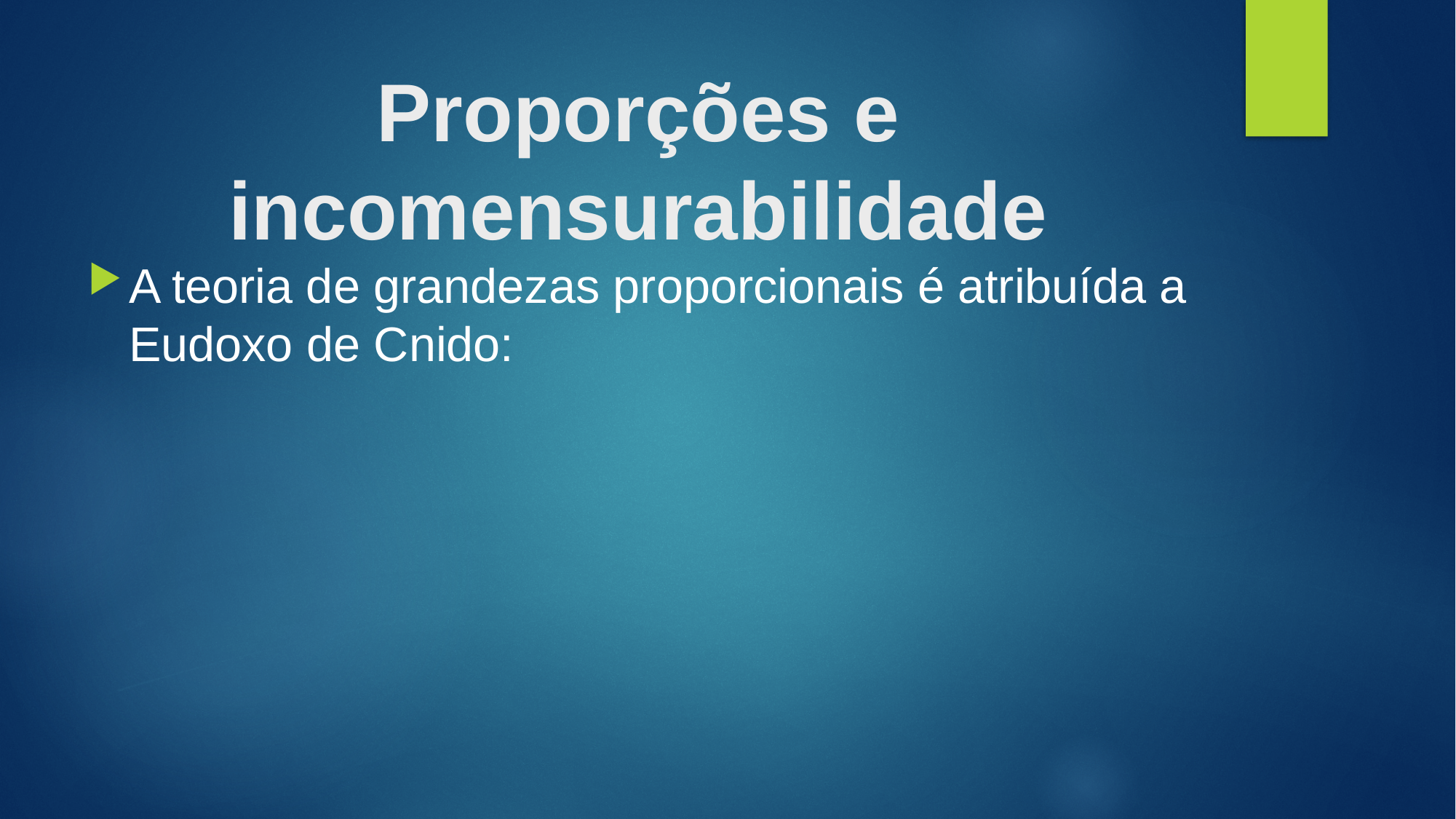

# Proporções e incomensurabilidade
A teoria de grandezas proporcionais é atribuída a Eudoxo de Cnido: